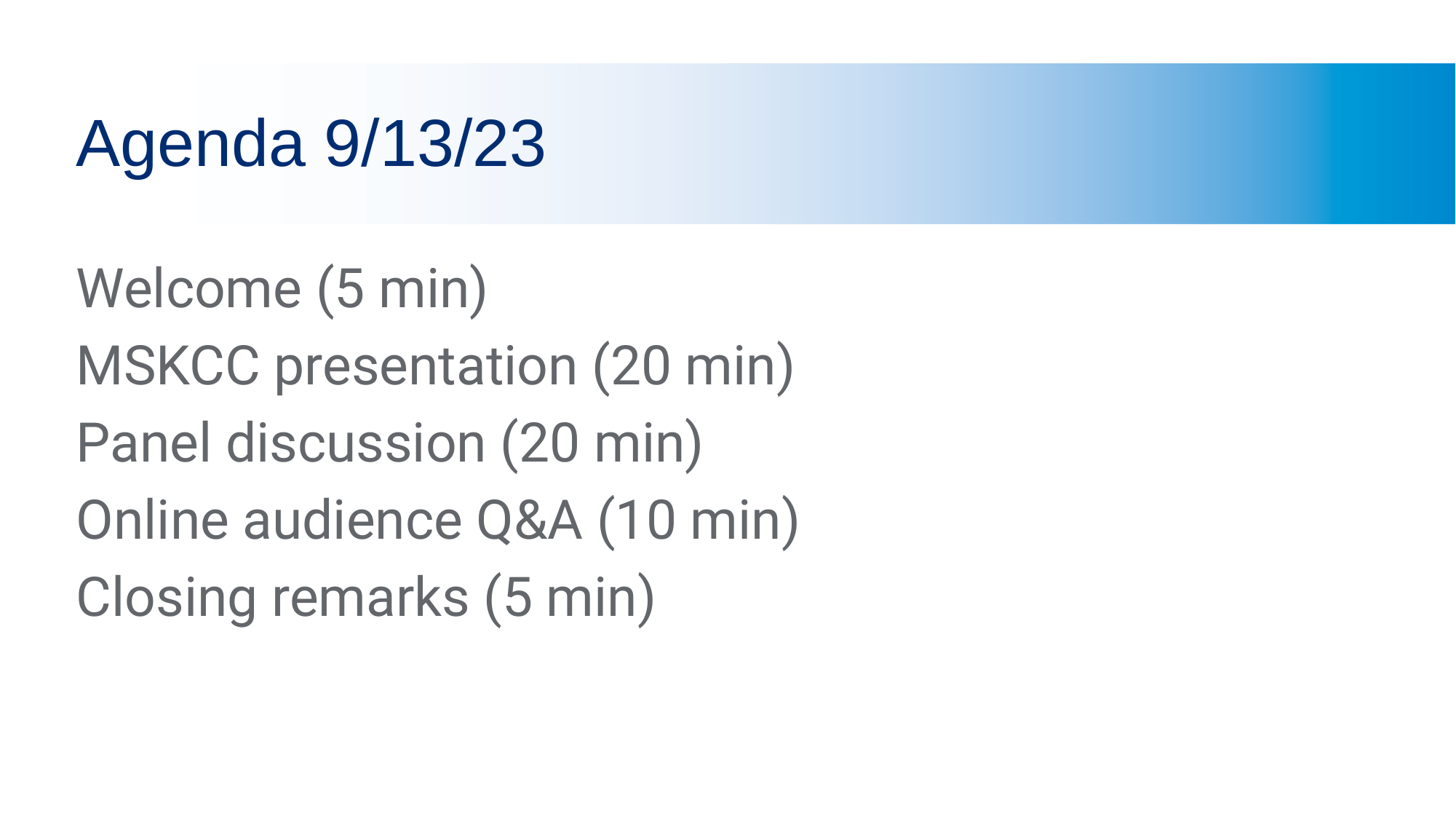

# Agenda 9/13/23
Welcome (5 min)
MSKCC presentation (20 min)
Panel discussion (20 min)
Online audience Q&A (10 min)
Closing remarks (5 min)